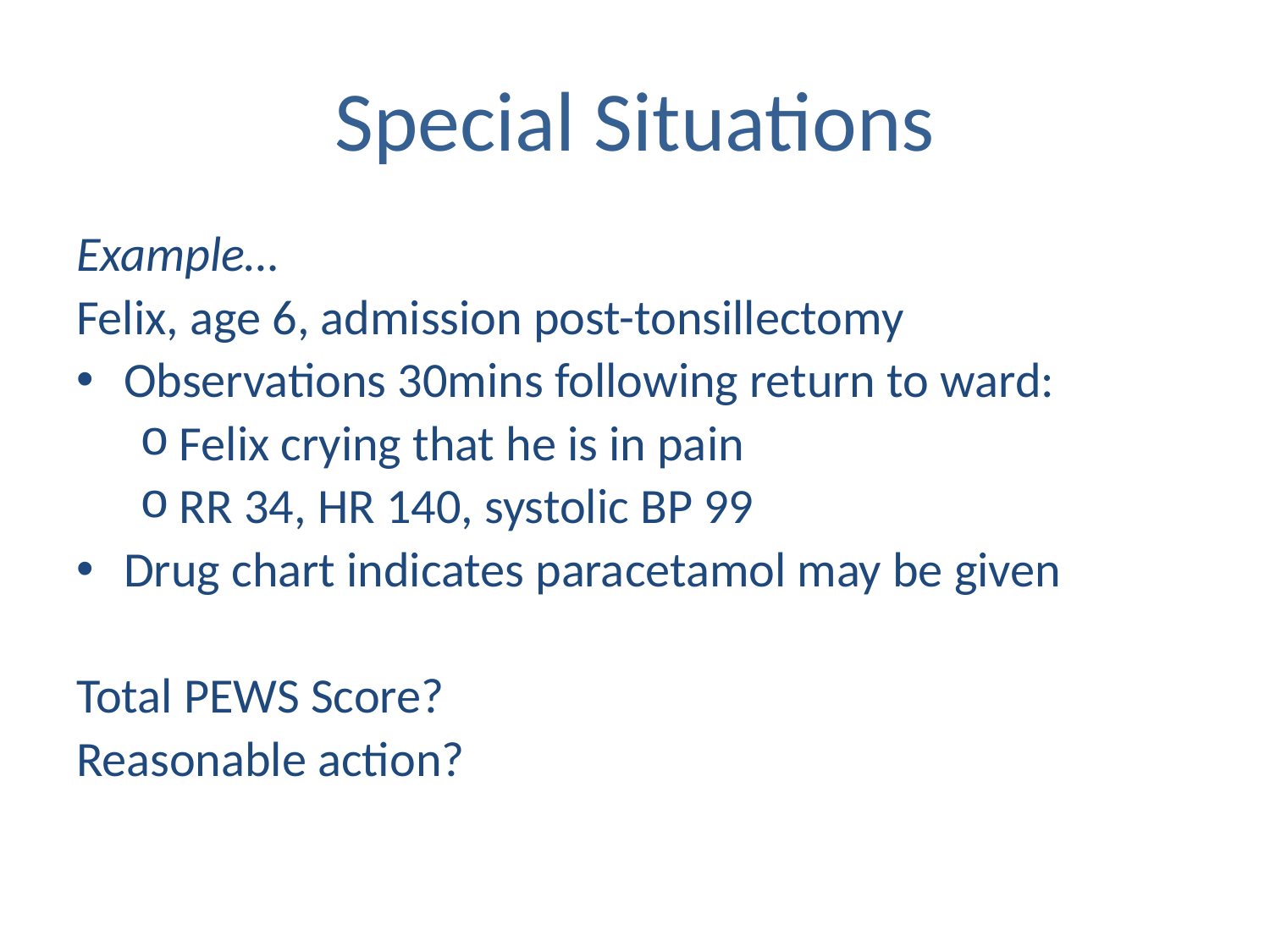

# Special Situations
Example…
Felix, age 6, admission post-tonsillectomy
Observations 30mins following return to ward:
Felix crying that he is in pain
RR 34, HR 140, systolic BP 99
Drug chart indicates paracetamol may be given

Total PEWS Score?
Reasonable action?